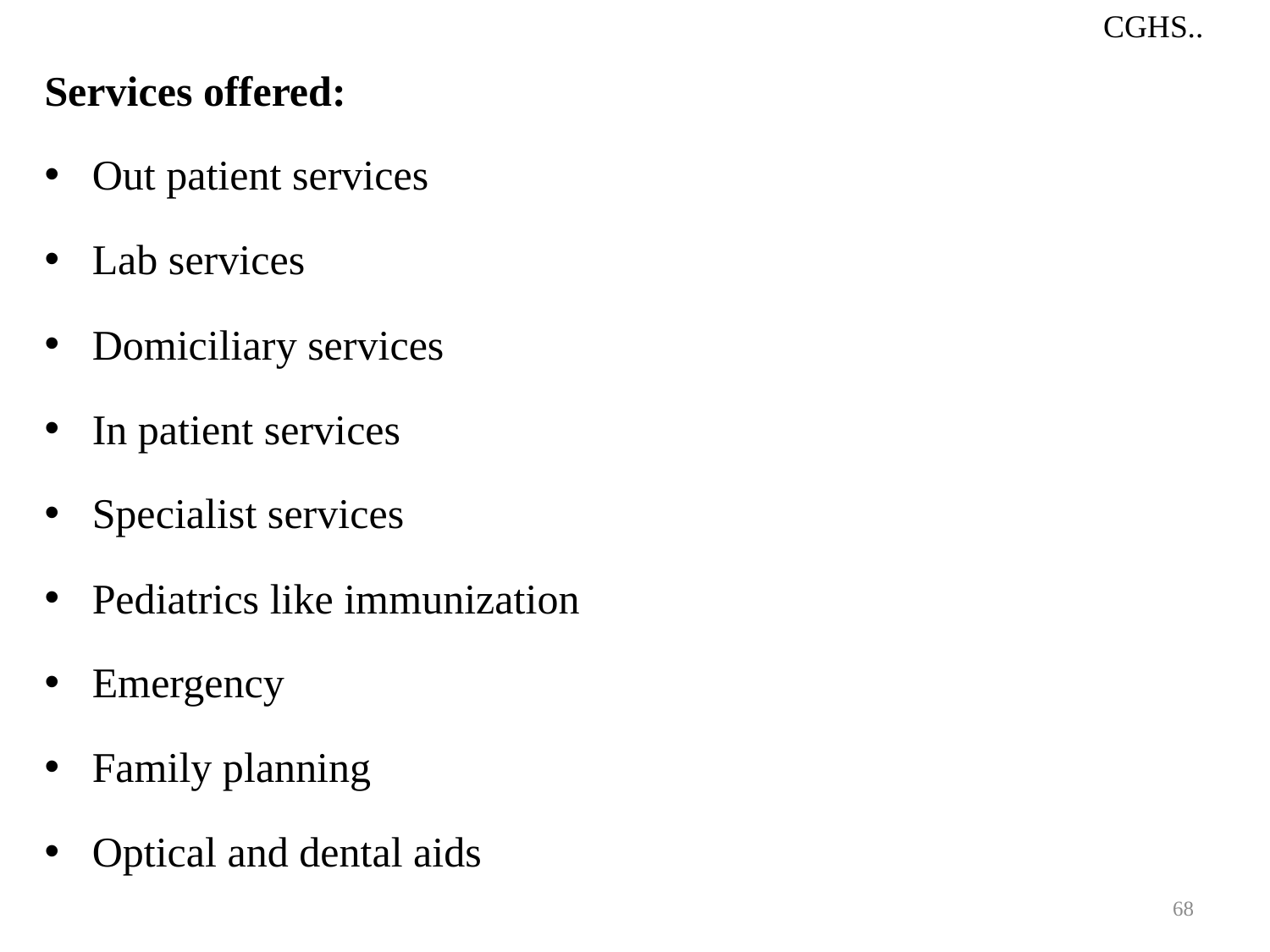

CGHS..
Services offered:
Out patient services
Lab services
Domiciliary services
In patient services
Specialist services
Pediatrics like immunization
Emergency
Family planning
Optical and dental aids

68